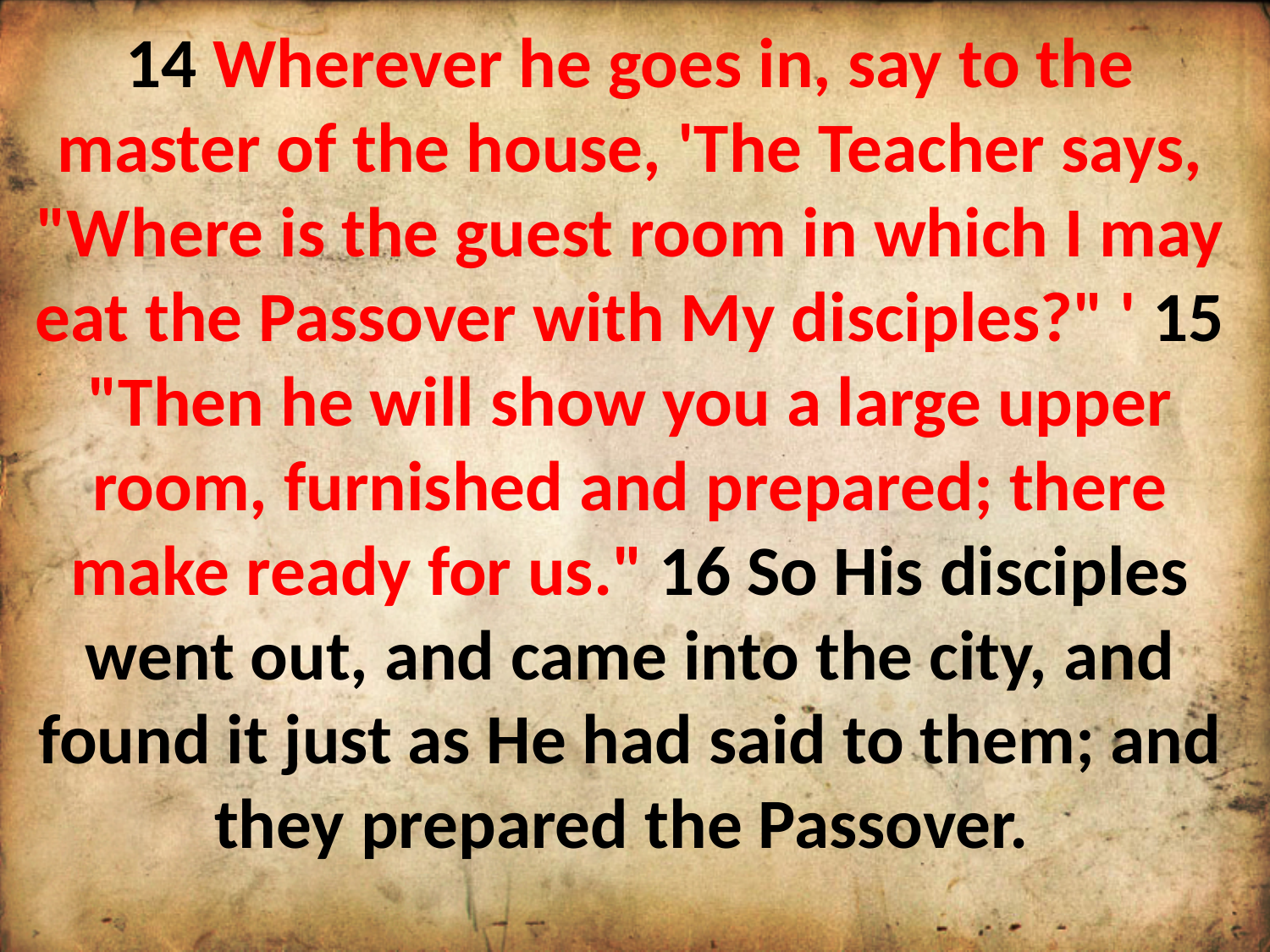

14 Wherever he goes in, say to the master of the house, 'The Teacher says, "Where is the guest room in which I may eat the Passover with My disciples?" ' 15 "Then he will show you a large upper room, furnished and prepared; there make ready for us." 16 So His disciples went out, and came into the city, and found it just as He had said to them; and they prepared the Passover.